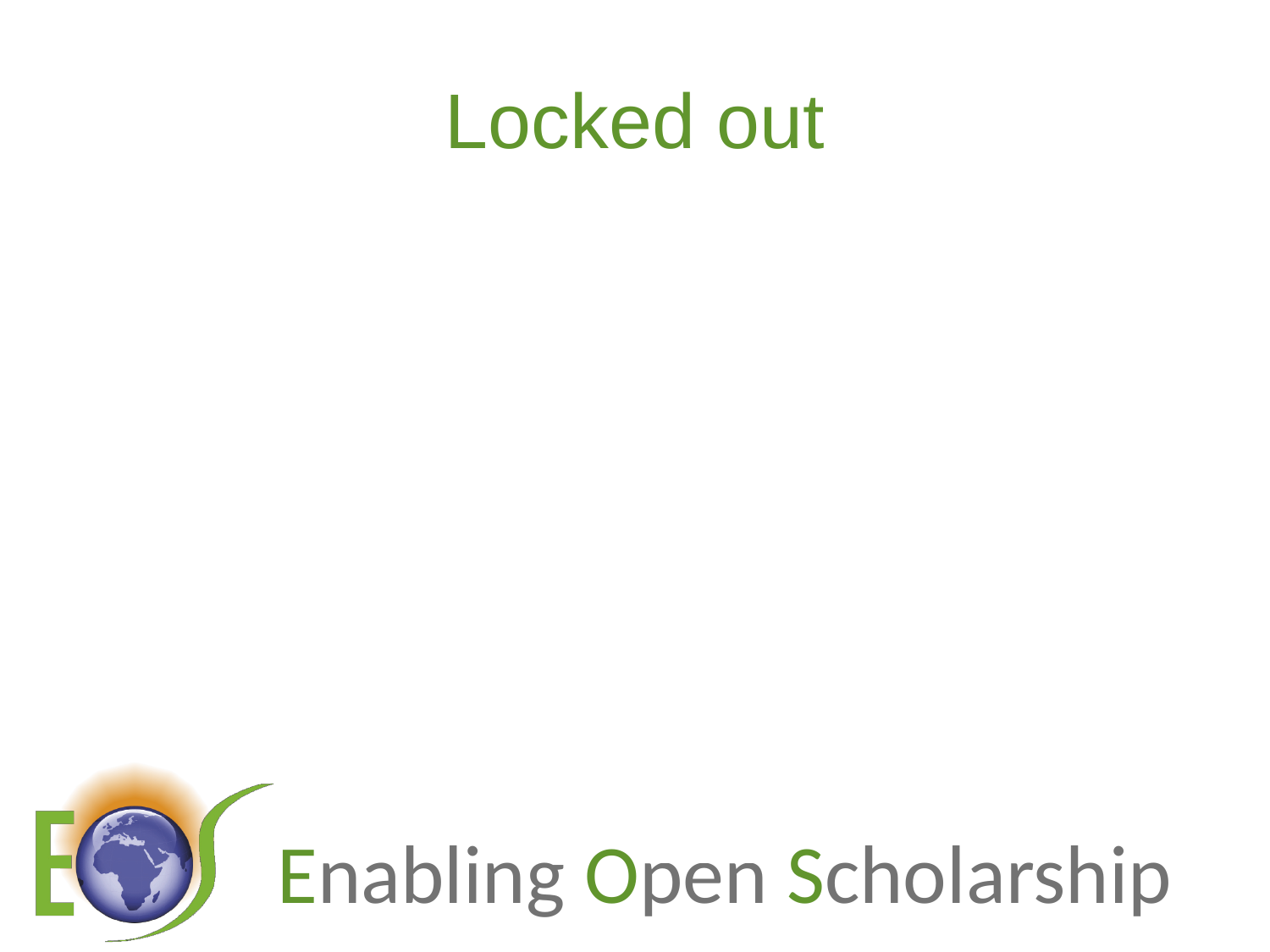

Civil engineers
# Locked out
Construction industry
Lawyers
Architects
Family doctor practices
Horticulturalists
Dentists
Consultants
Accountants
Teachers and school students
YOU